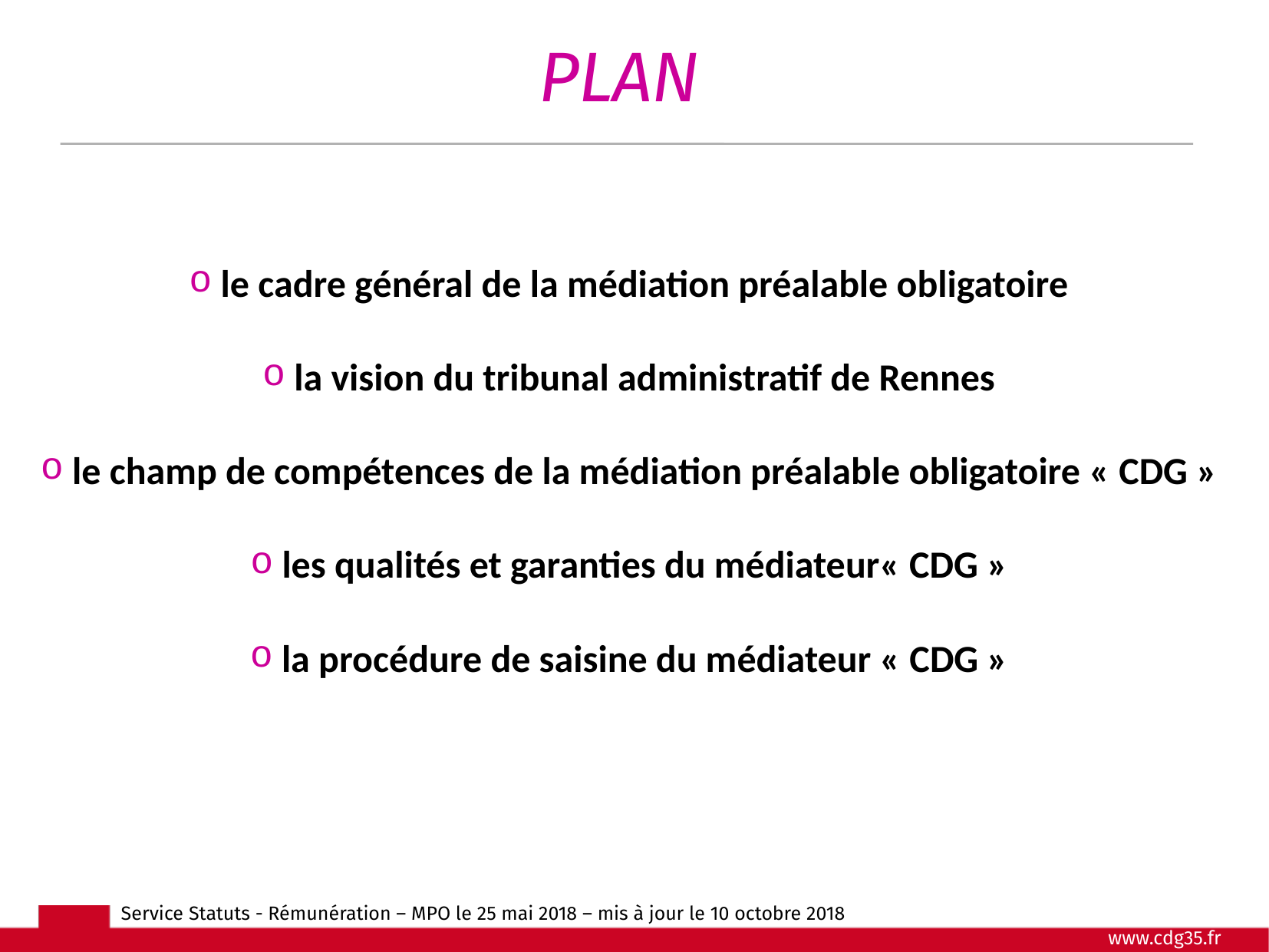

PLAN

 le cadre général de la médiation préalable obligatoire
 la vision du tribunal administratif de Rennes
 le champ de compétences de la médiation préalable obligatoire « CDG »
 les qualités et garanties du médiateur« CDG »
 la procédure de saisine du médiateur « CDG »
Service Statuts - Rémunération – MPO le 25 mai 2018 – mis à jour le 10 octobre 2018